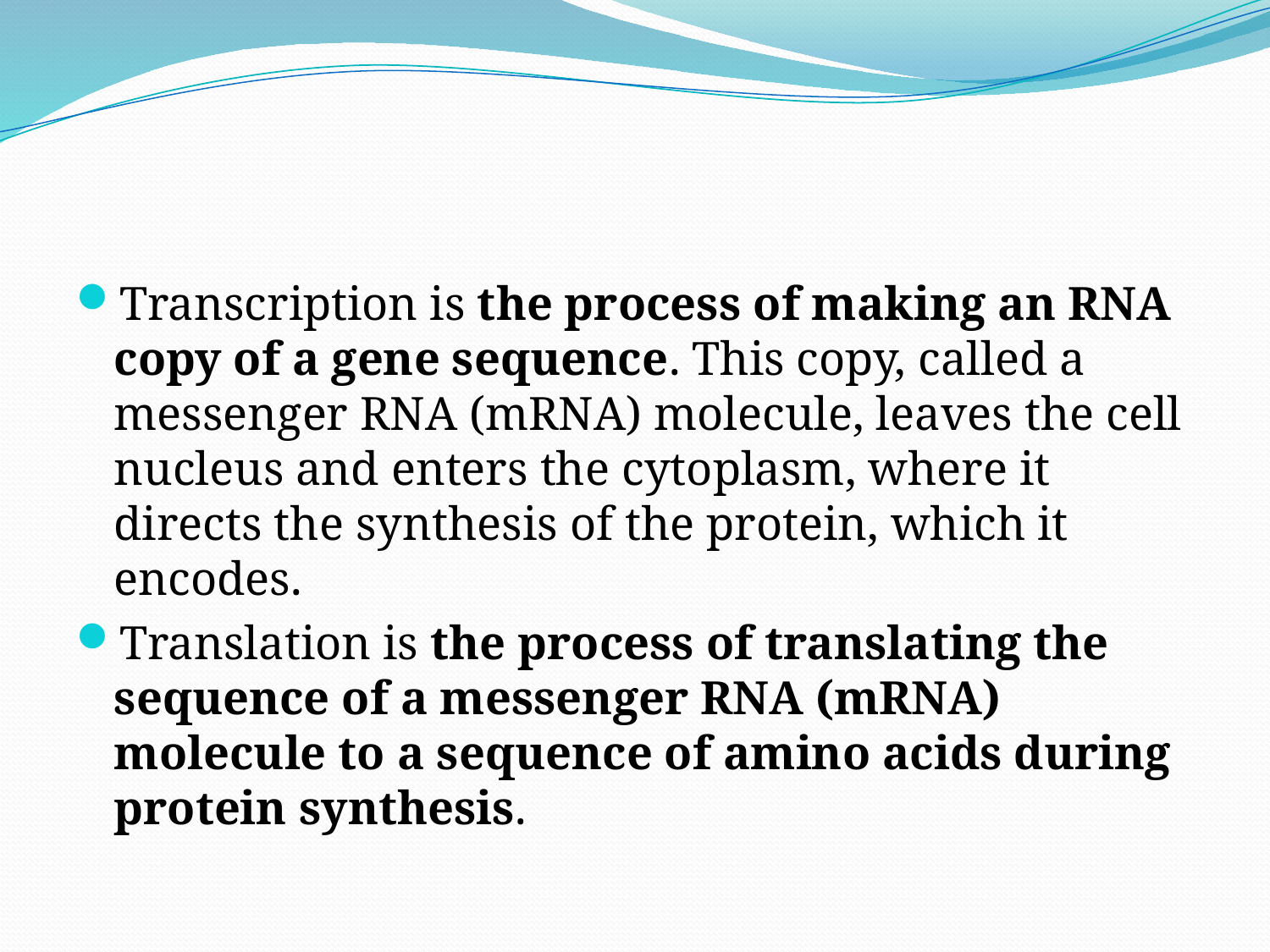

#
Transcription is the process of making an RNA copy of a gene sequence. This copy, called a messenger RNA (mRNA) molecule, leaves the cell nucleus and enters the cytoplasm, where it directs the synthesis of the protein, which it encodes.
Translation is the process of translating the sequence of a messenger RNA (mRNA) molecule to a sequence of amino acids during protein synthesis.